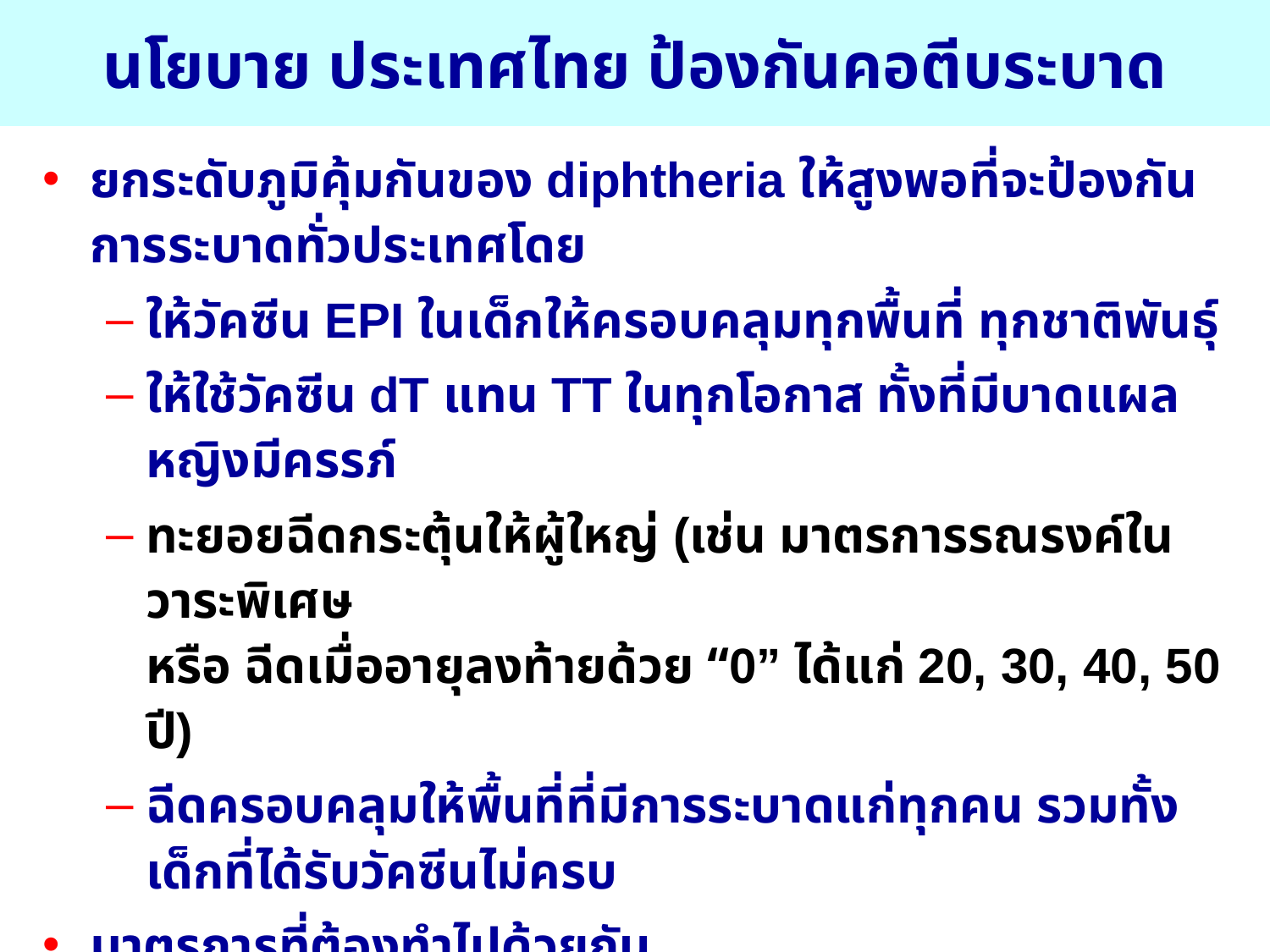

# นโยบาย ประเทศไทย ป้องกันคอตีบระบาด
ยกระดับภูมิคุ้มกันของ diphtheria ให้สูงพอที่จะป้องกันการระบาดทั่วประเทศโดย
ให้วัคซีน EPI ในเด็กให้ครอบคลุมทุกพื้นที่ ทุกชาติพันธุ์
ให้ใช้วัคซีน dT แทน TT ในทุกโอกาส ทั้งที่มีบาดแผล หญิงมีครรภ์
ทะยอยฉีดกระตุ้นให้ผู้ใหญ่ (เช่น มาตรการรณรงค์ในวาระพิเศษ
หรือ ฉีดเมื่ออายุลงท้ายด้วย “0” ได้แก่ 20, 30, 40, 50 ปี)
ฉีดครอบคลุมให้พื้นที่ที่มีการระบาดแก่ทุกคน รวมทั้งเด็กที่ได้รับวัคซีนไม่ครบ
มาตรการที่ต้องทำไปด้วยกัน
จัดหาวัคซีนให้ทุกภาคส่วน
ให้ความรู้แพทย์และประชาชน
ให้เลิกใช้ TT รพ.จุฬาลงกรณ์ ยกเลิกแล้ว และใช้ dT แทน